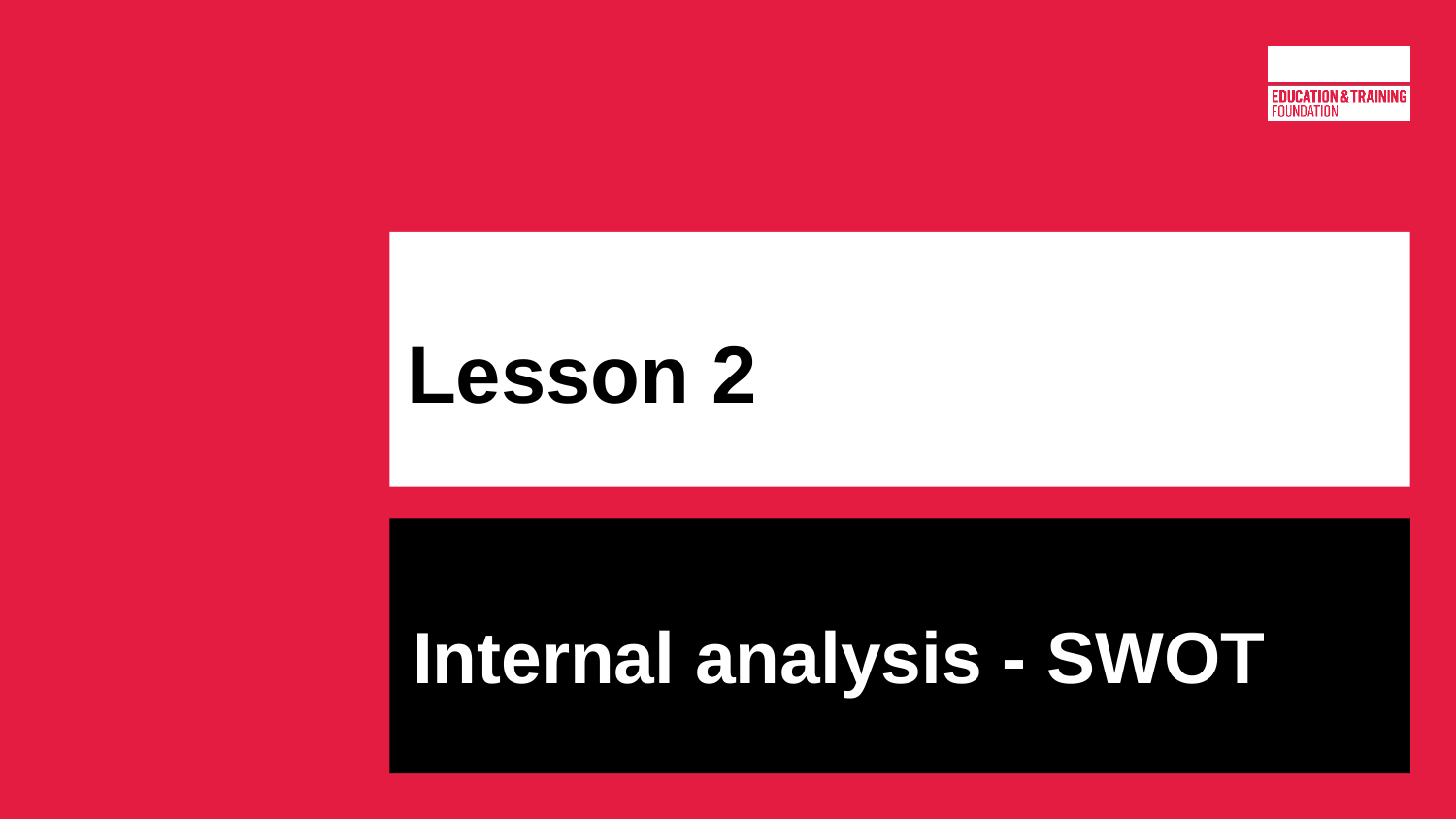

# Lesson 2
Internal analysis - SWOT